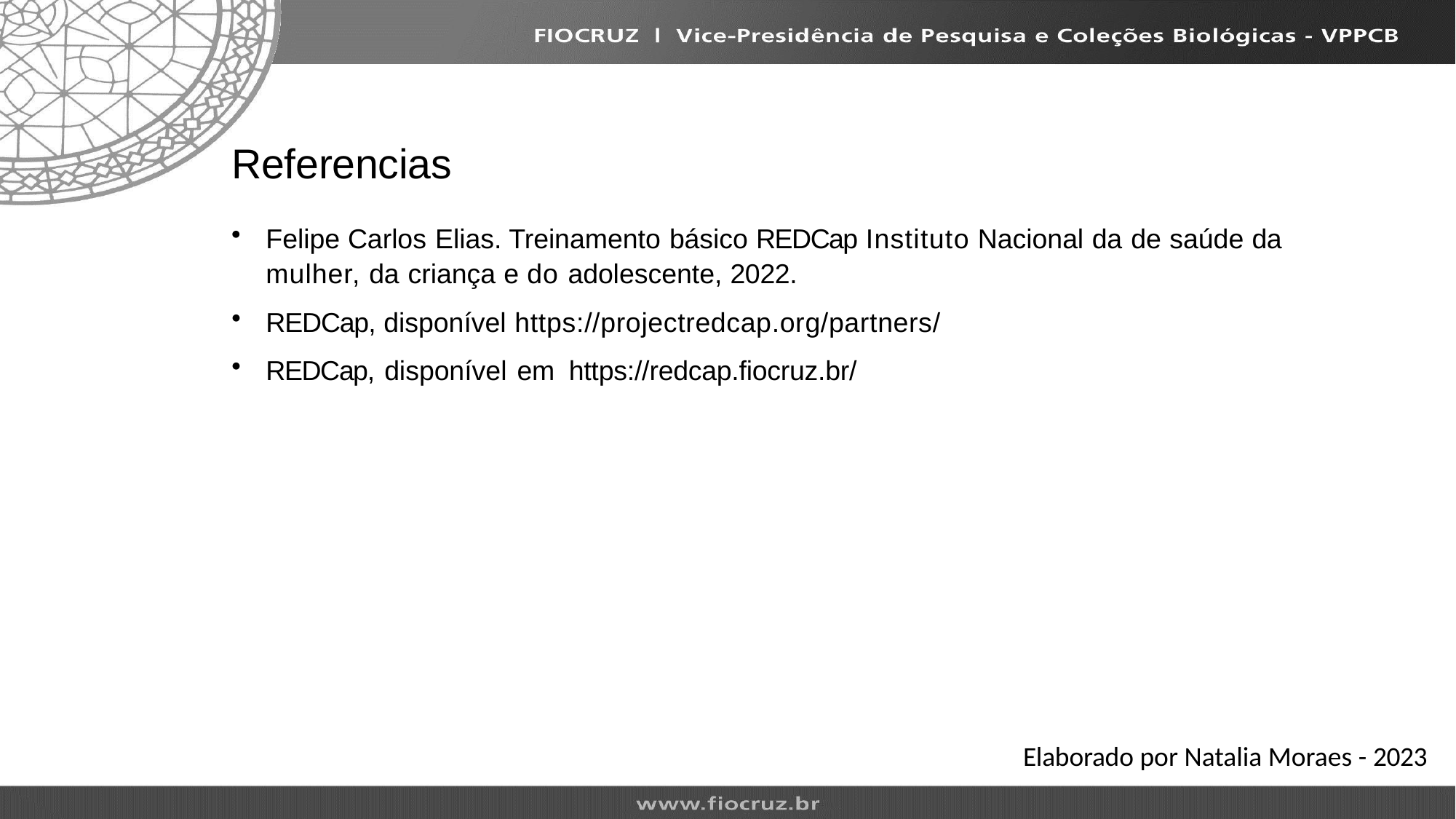

# Referencias
Felipe Carlos Elias. Treinamento básico REDCap Instituto Nacional da de saúde da mulher, da criança e do adolescente, 2022.
REDCap, disponível https://projectredcap.org/partners/
REDCap, disponível em https://redcap.fiocruz.br/
Elaborado por Natalia Moraes - 2023